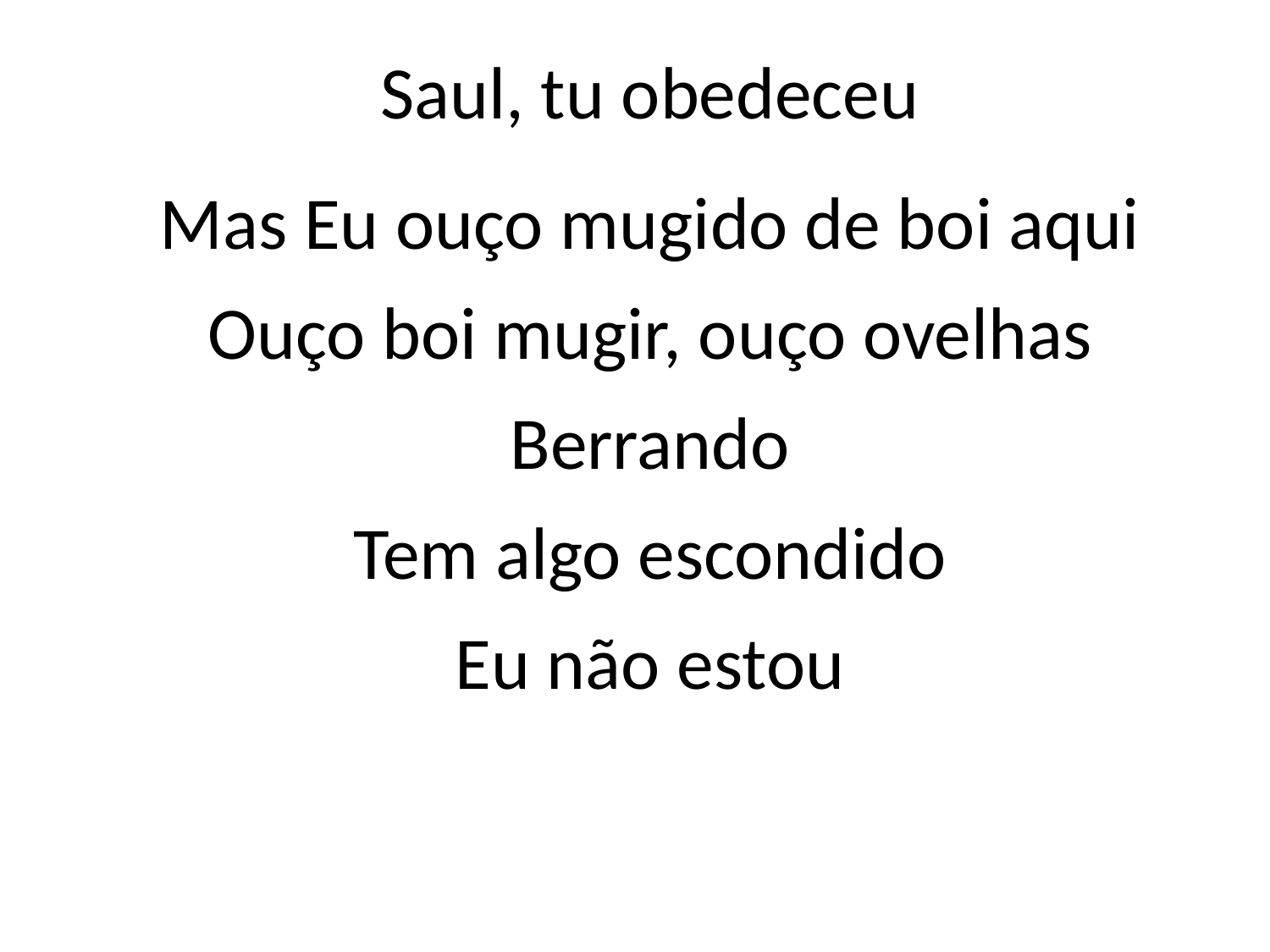

Saul, tu obedeceu

Mas Eu ouço mugido de boi aqui

Ouço boi mugir, ouço ovelhas

Berrando

Tem algo escondido

Eu não estou

#